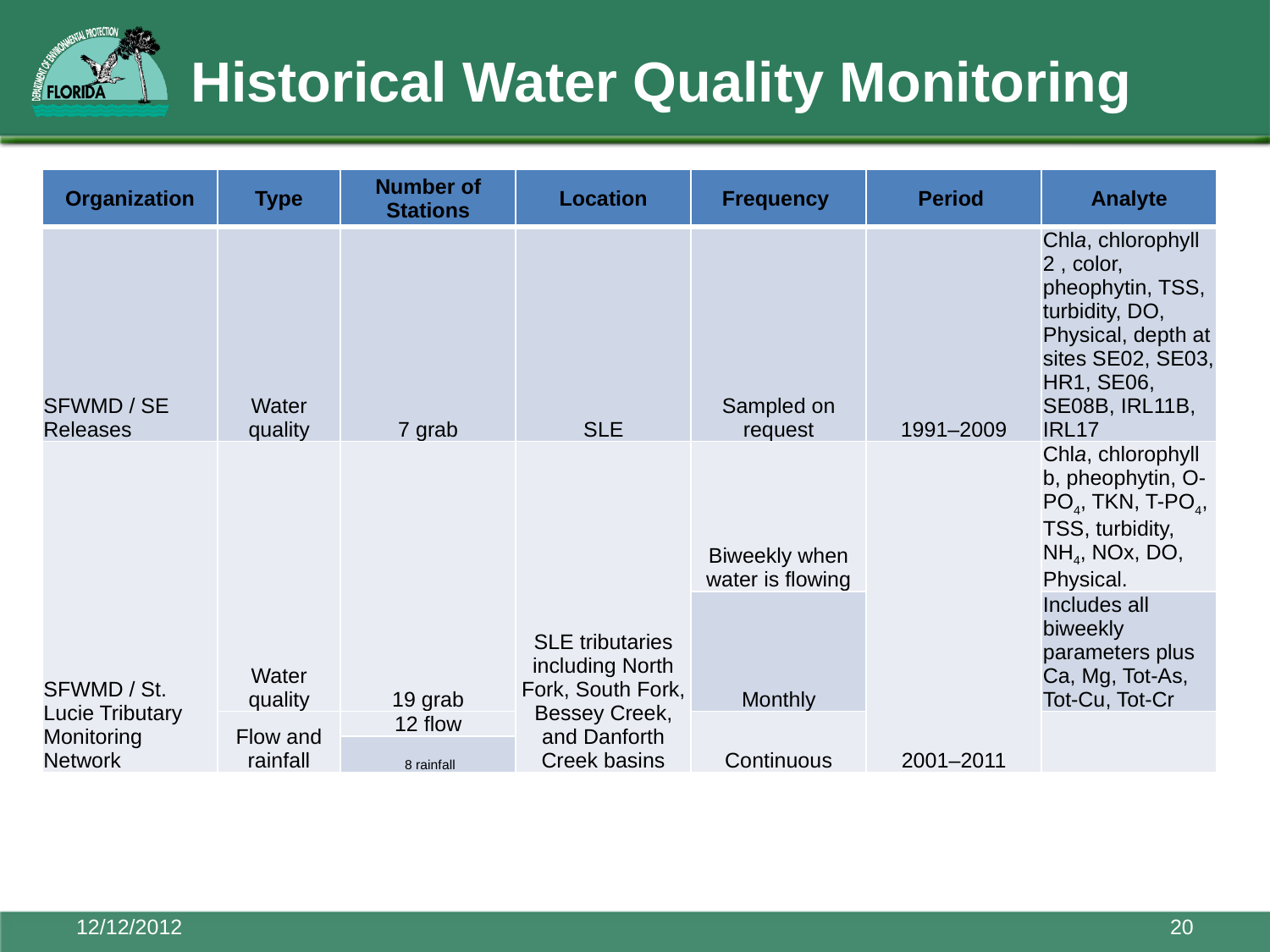

# Historical Water Quality Monitoring
| Organization | Type | Number of Stations | Location | Frequency | Period | Analyte |
| --- | --- | --- | --- | --- | --- | --- |
| SFWMD / SE Releases | Water quality | 7 grab | SLE | Sampled on request | 1991–2009 | Chla, chlorophyll 2 , color, pheophytin, TSS, turbidity, DO, Physical, depth at sites SE02, SE03, HR1, SE06, SE08B, IRL11B, IRL17 |
| SFWMD / St. Lucie Tributary Monitoring Network | Water quality | 19 grab | SLE tributaries including North Fork, South Fork, Bessey Creek, and Danforth Creek basins | Biweekly when water is flowing | 2001–2011 | Chla, chlorophyll b, pheophytin, O-PO4, TKN, T-PO4, TSS, turbidity, NH4, NOx, DO, Physical. |
|  |  |  |  | Monthly |  | Includes all biweekly parameters plus Ca, Mg, Tot-As, Tot-Cu, Tot-Cr |
|  | Flow and rainfall | 12 flow |  | Continuous |  |  |
|  |  | 8 rainfall |  |  |  |  |
12/12/2012
20